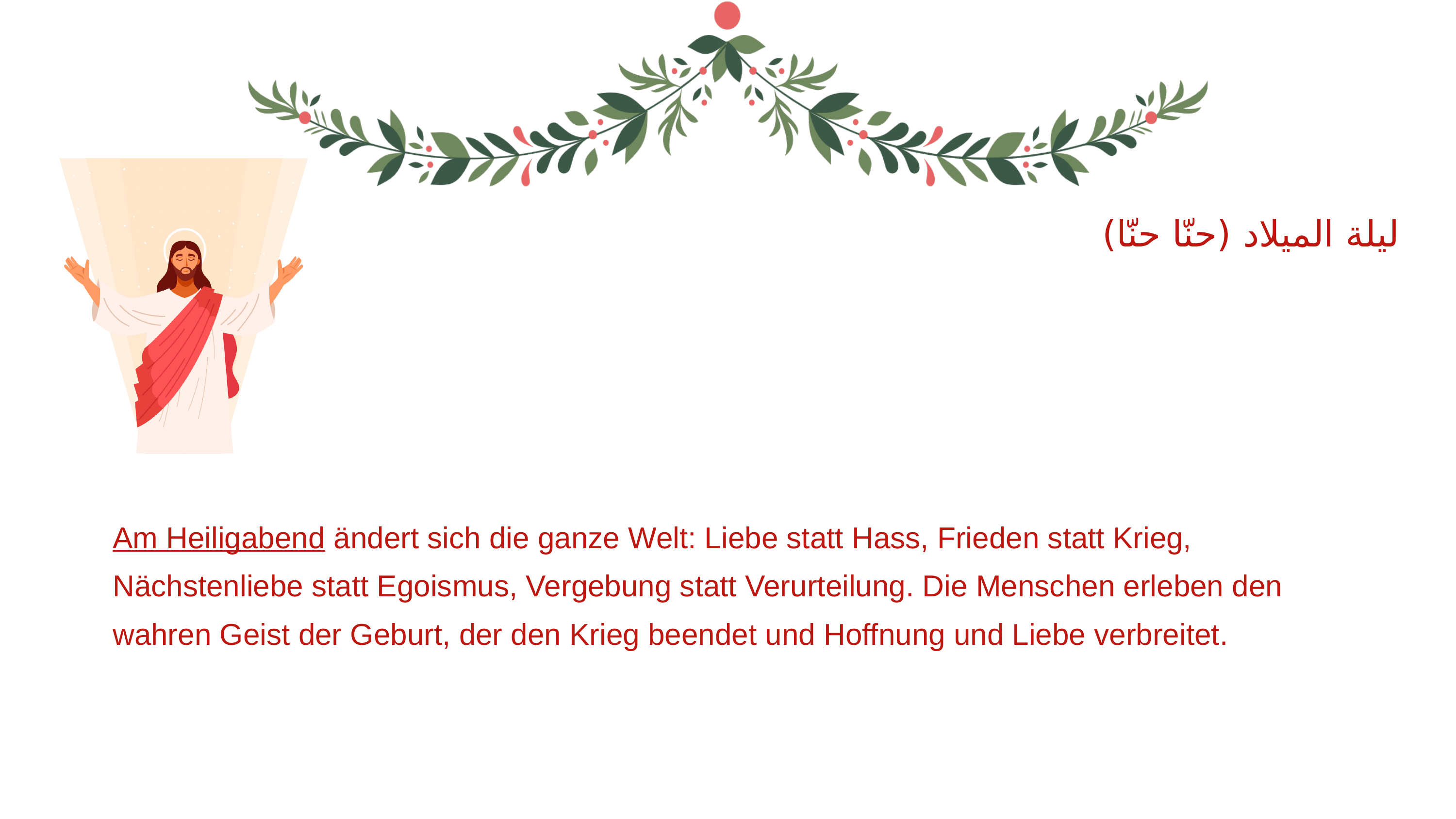

ليلة الميلاد (حنّا حنّا)
Am Heiligabend ändert sich die ganze Welt: Liebe statt Hass, Frieden statt Krieg, Nächstenliebe statt Egoismus, Vergebung statt Verurteilung. Die Menschen erleben den wahren Geist der Geburt, der den Krieg beendet und Hoffnung und Liebe verbreitet.